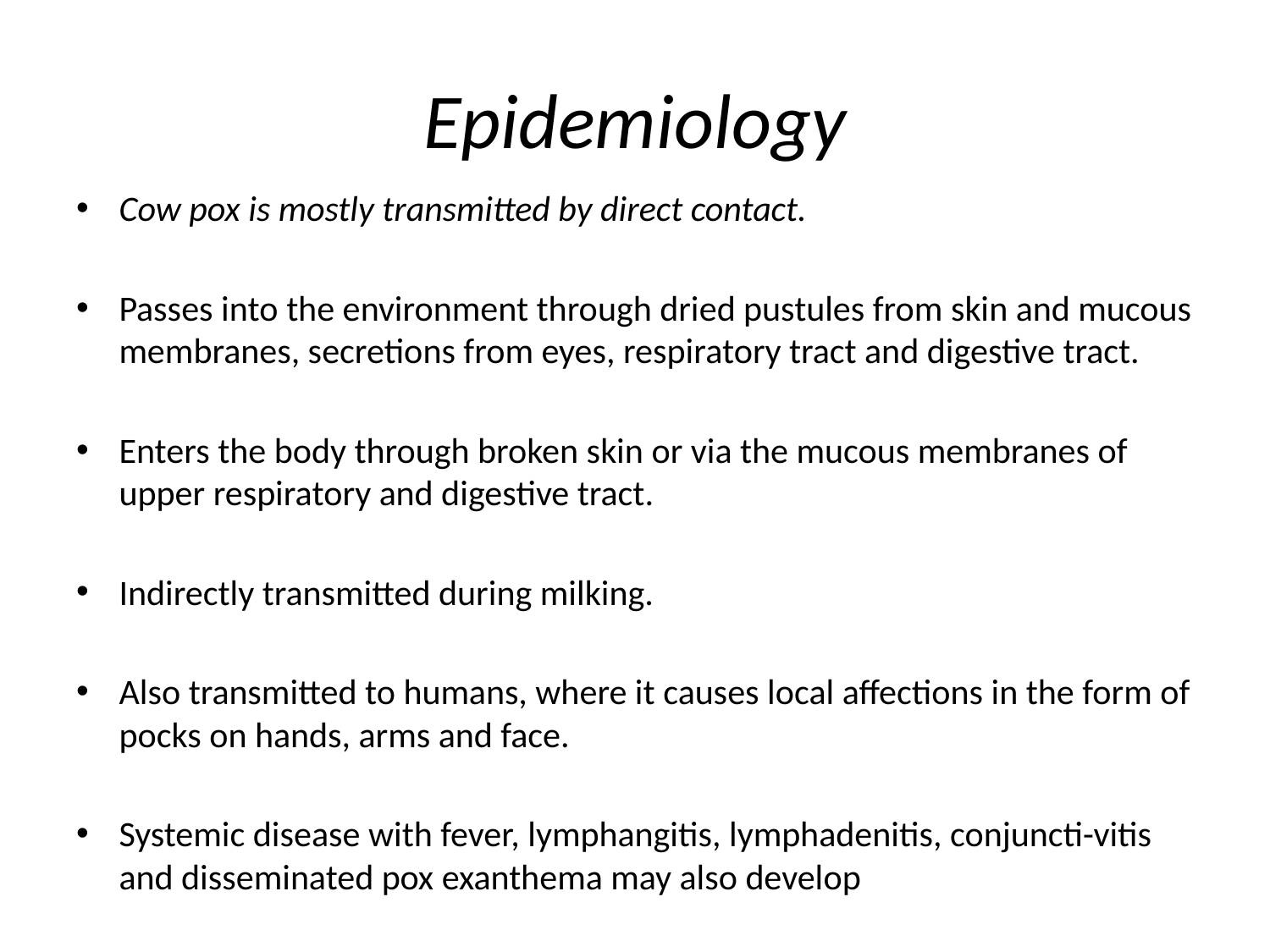

# Epidemiology
Cow pox is mostly transmitted by direct contact.

Passes into the environment through dried pustules from skin and mucous membranes, secretions from eyes, respiratory tract and digestive tract.

Enters the body through broken skin or via the mucous membranes of upper respiratory and digestive tract.

Indirectly transmitted during milking.

Also transmitted to humans, where it causes local affections in the form of pocks on hands, arms and face.

Systemic disease with fever, lymphangitis, lymphadenitis, conjuncti-vitis and disseminated pox exanthema may also develop